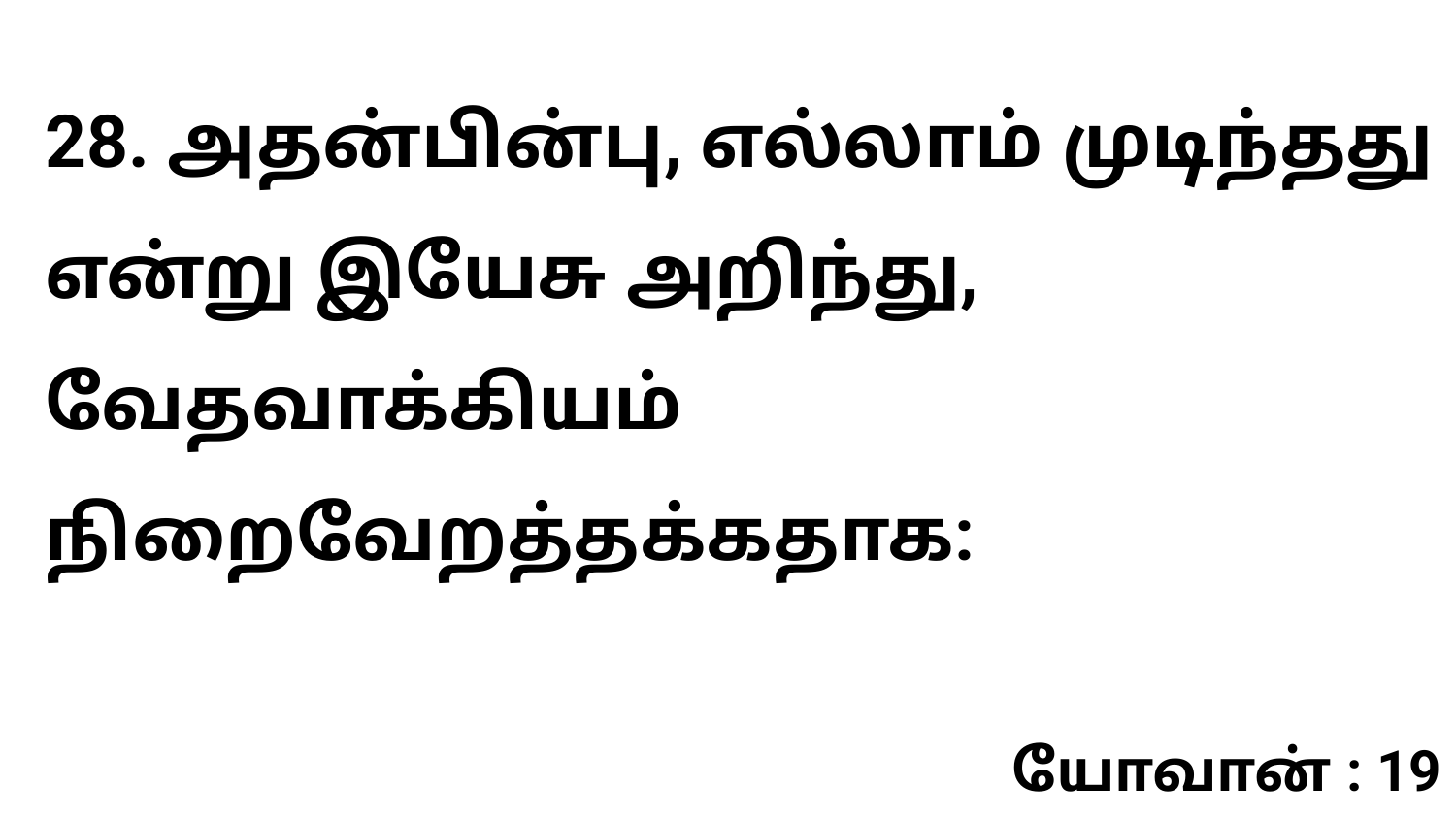

28. அதன்பின்பு, எல்லாம் முடிந்தது என்று இயேசு அறிந்து, வேதவாக்கியம் நிறைவேறத்தக்கதாக:
யோவான் : 19